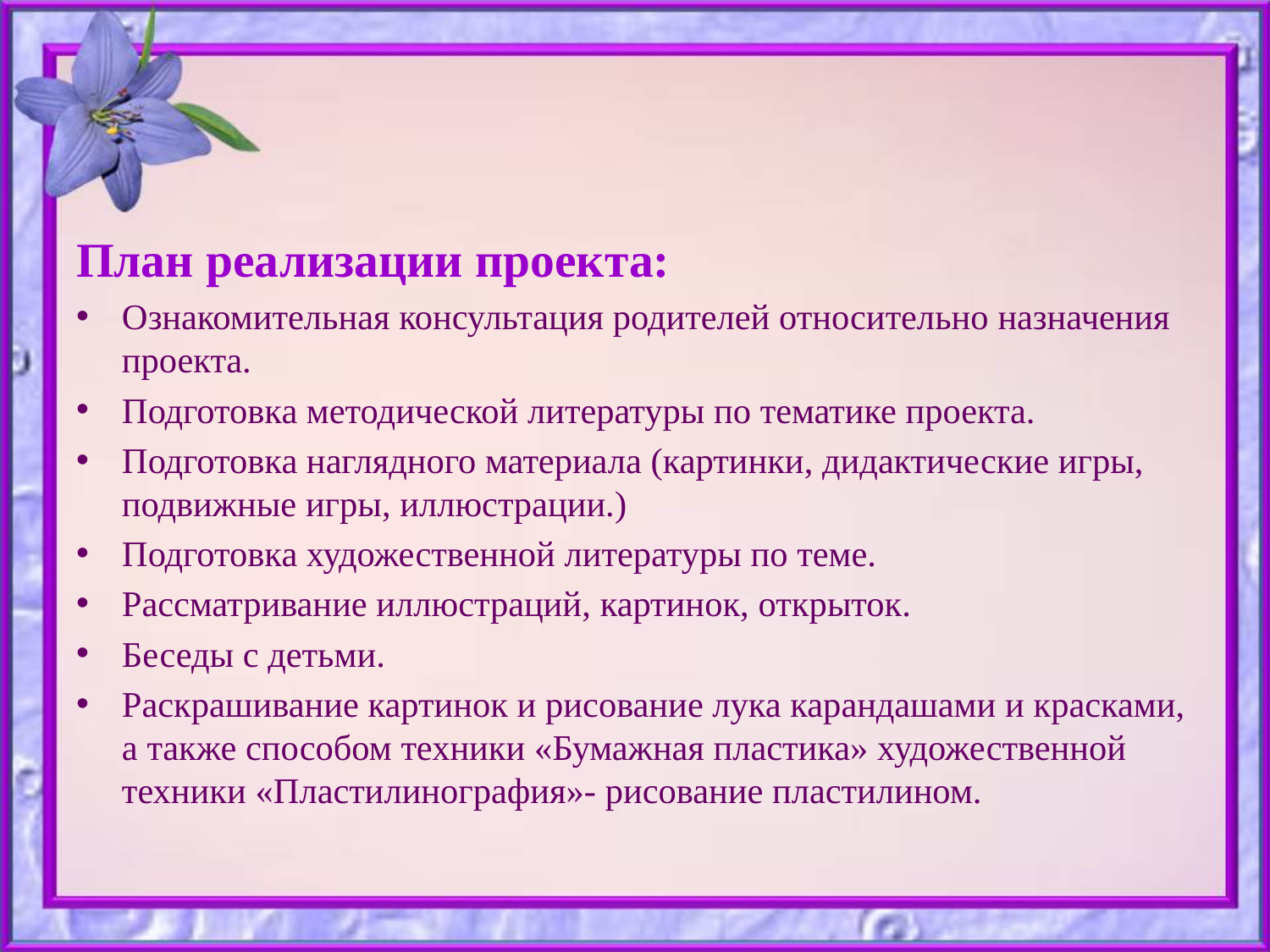

#
План реализации проекта:
Ознакомительная консультация родителей относительно назначения проекта.
Подготовка методической литературы по тематике проекта.
Подготовка наглядного материала (картинки, дидактические игры, подвижные игры, иллюстрации.)
Подготовка художественной литературы по теме.
Рассматривание иллюстраций, картинок, открыток.
Беседы с детьми.
Раскрашивание картинок и рисование лука карандашами и красками, а также способом техники «Бумажная пластика» художественной техники «Пластилинография»- рисование пластилином.